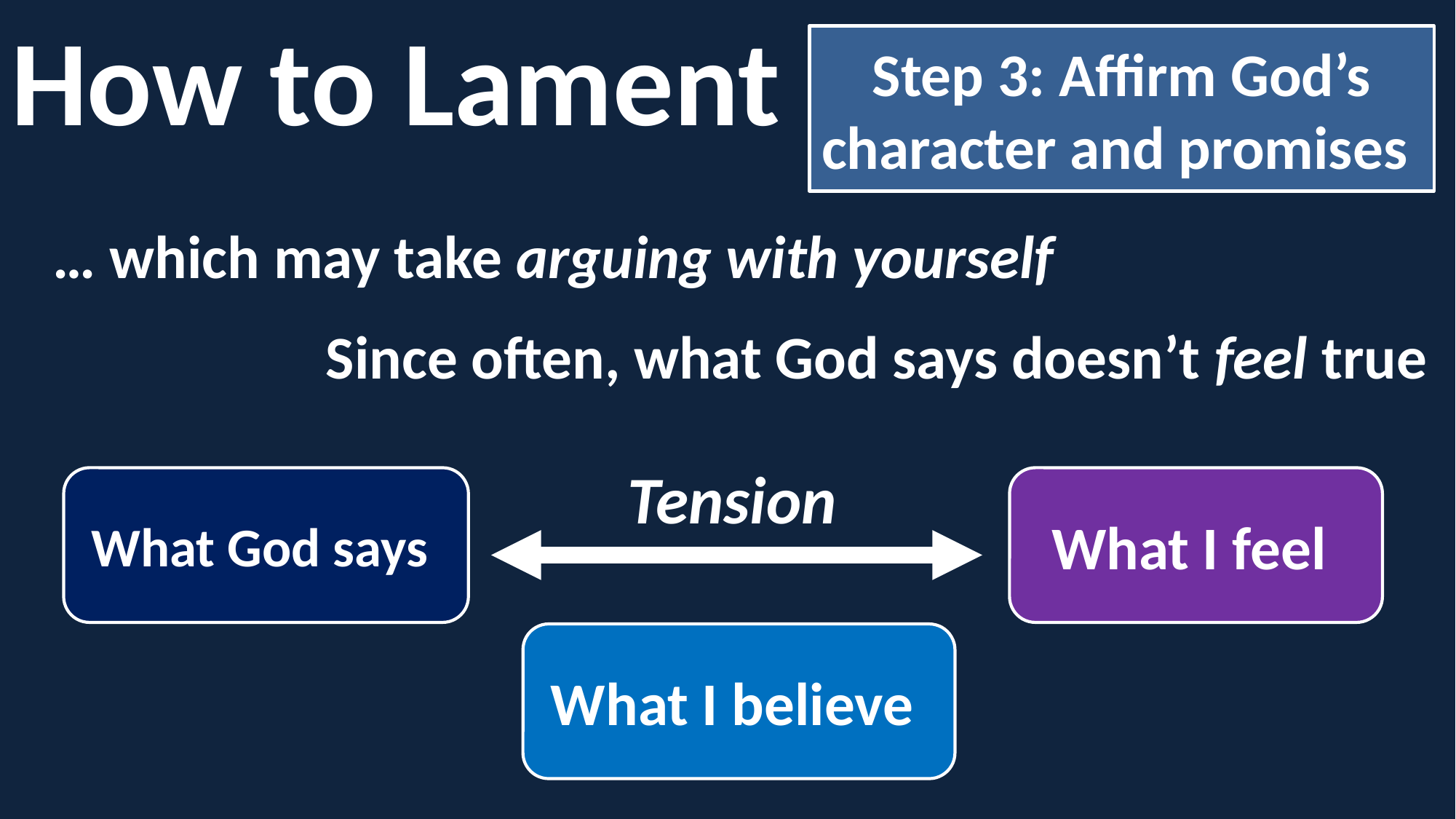

How to Lament
Step 3: Affirm God’s character and promises
… which may take arguing with yourself
Since often, what God says doesn’t feel true
Tension
What God says
What I feel
What I believe